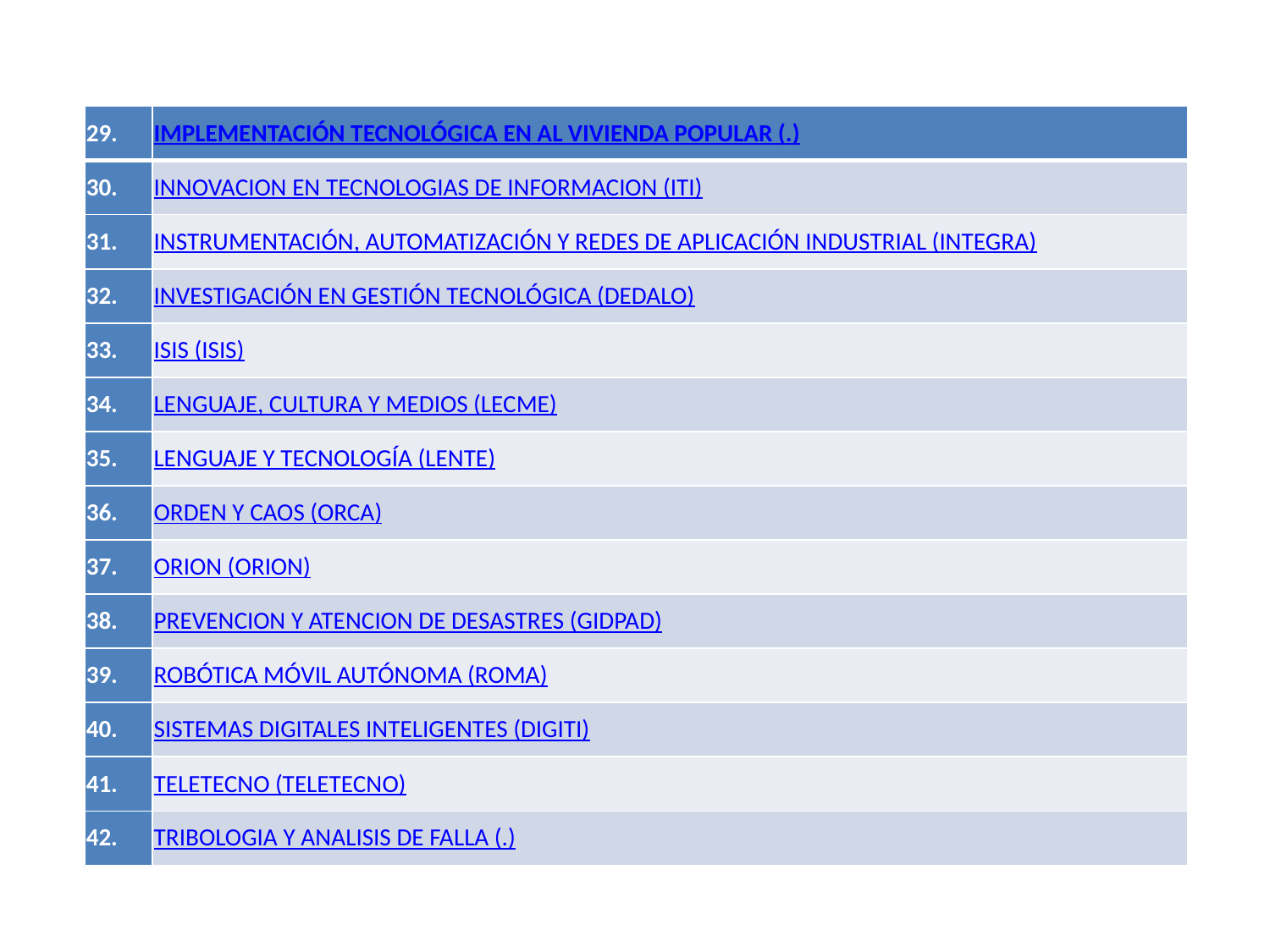

| 29. | implementación tecnológica en al vivienda popular (.) |
| --- | --- |
| 30. | innovacion en tecnologias de informacion (ITI) |
| 31. | instrumentación, automatización y redes de aplicación industrial (INTEGRA) |
| 32. | investigación en gestión tecnológica (DEDALO) |
| 33. | isis (ISIS) |
| 34. | lenguaje, cultura y medios (LECME) |
| 35. | lenguaje y tecnología (LENTE) |
| 36. | orden y caos (ORCA) |
| 37. | orion (ORION) |
| 38. | prevencion y atencion de desastres (GIDPAD) |
| 39. | robótica móvil autónoma (ROMA) |
| 40. | sistemas digitales inteligentes (DIGITI) |
| 41. | teletecno (TELETECNO) |
| 42. | tribologia y analisis de falla (.) |